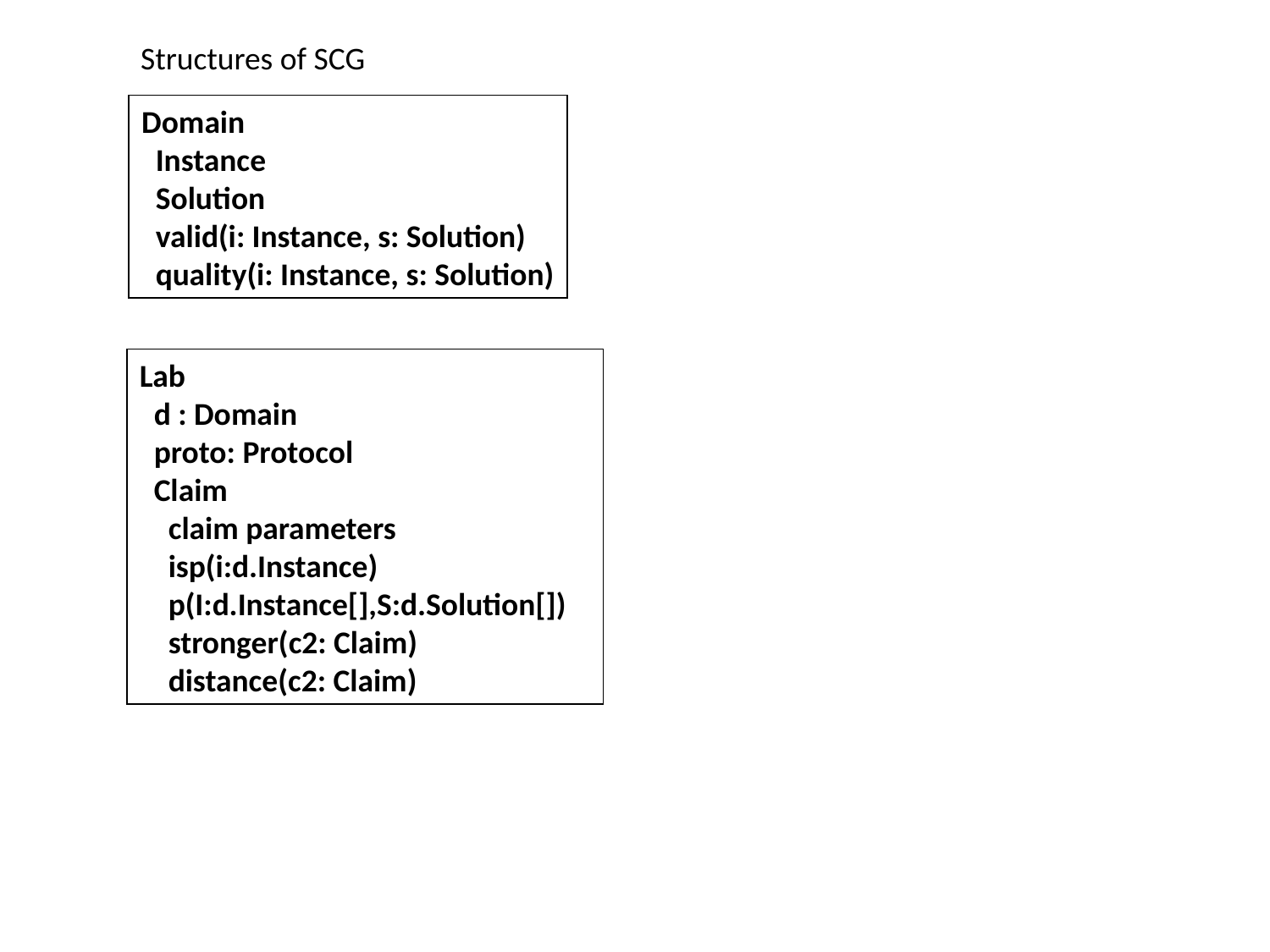

Structures of SCG
Domain
  Instance
  Solution
  valid(i: Instance, s: Solution)
  quality(i: Instance, s: Solution)
Lab
  d : Domain
  proto: Protocol
  Claim
    claim parameters
    isp(i:d.Instance)
    p(I:d.Instance[],S:d.Solution[])
    stronger(c2: Claim)
    distance(c2: Claim)